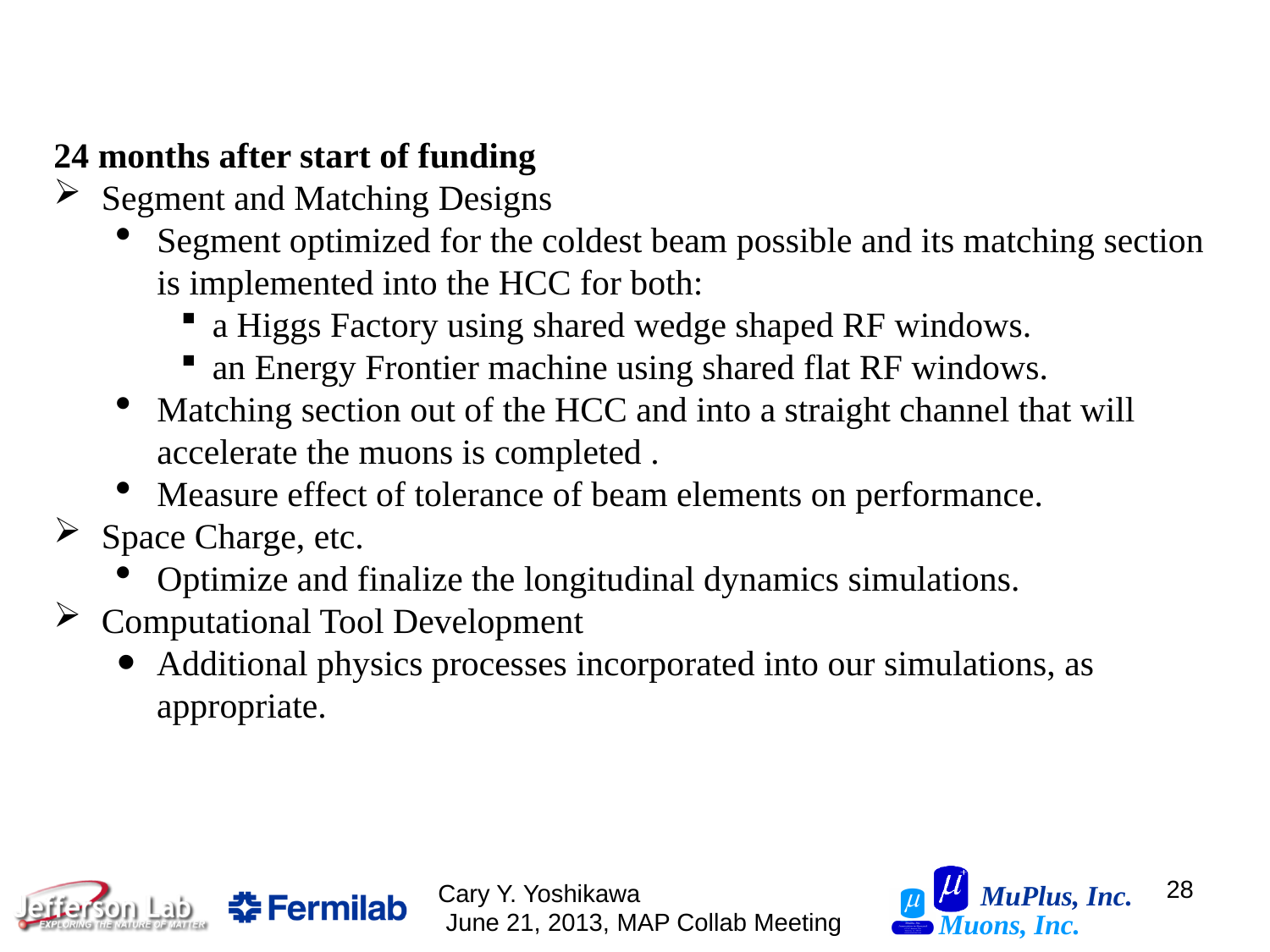

24 months after start of funding
Segment and Matching Designs
Segment optimized for the coldest beam possible and its matching section is implemented into the HCC for both:
a Higgs Factory using shared wedge shaped RF windows.
an Energy Frontier machine using shared flat RF windows.
Matching section out of the HCC and into a straight channel that will accelerate the muons is completed .
Measure effect of tolerance of beam elements on performance.
Space Charge, etc.
Optimize and finalize the longitudinal dynamics simulations.
Computational Tool Development
Additional physics processes incorporated into our simulations, as appropriate.
28
Cary Y. Yoshikawa                               June 21, 2013, MAP Collab Meeting